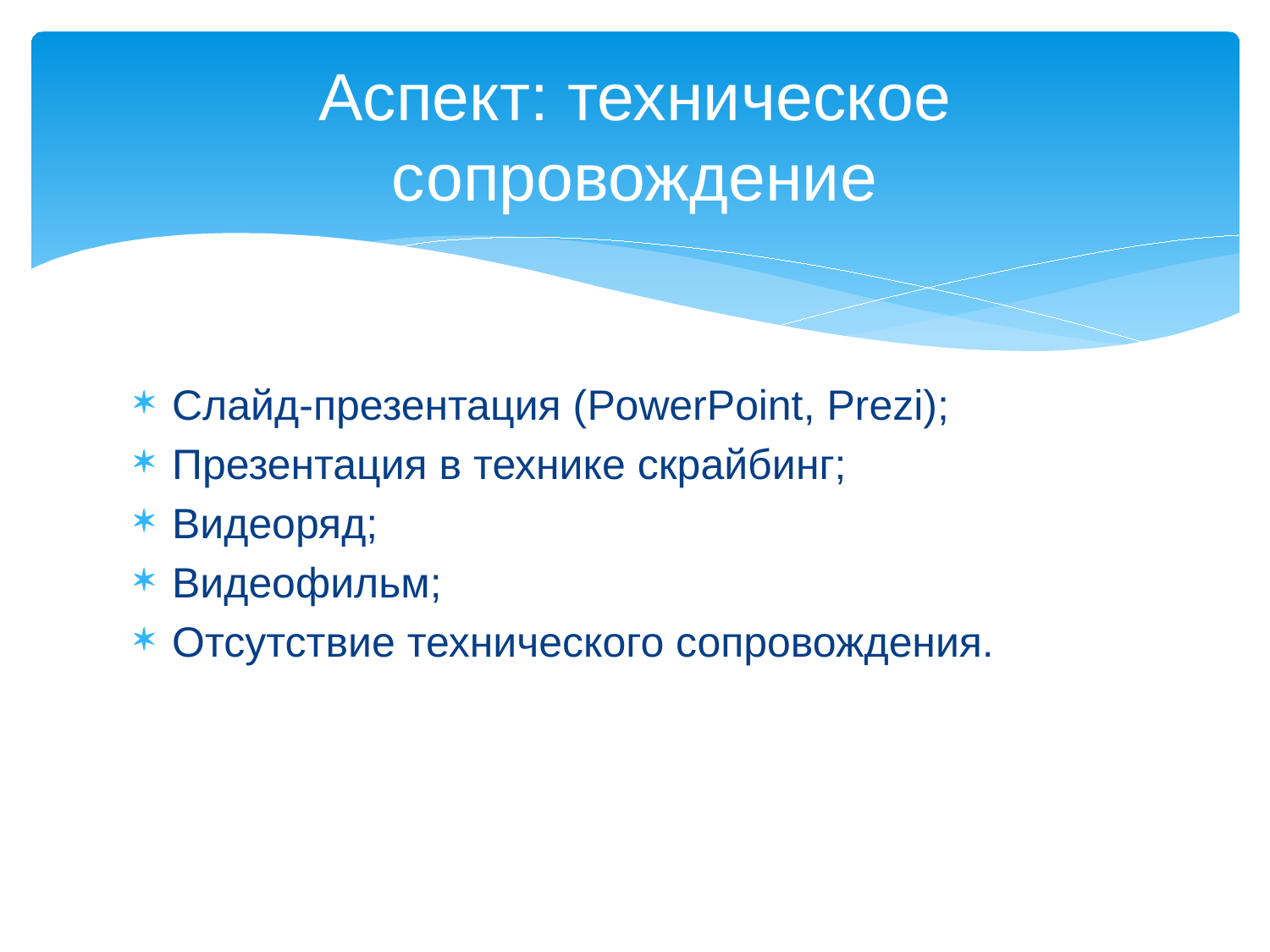

# Аспект: техническое сопровождение
Слайд-презентация (PowerPoint, Prezi);
Презентация в технике скрайбинг;
Видеоряд;
Видеофильм;
Отсутствие технического сопровождения.